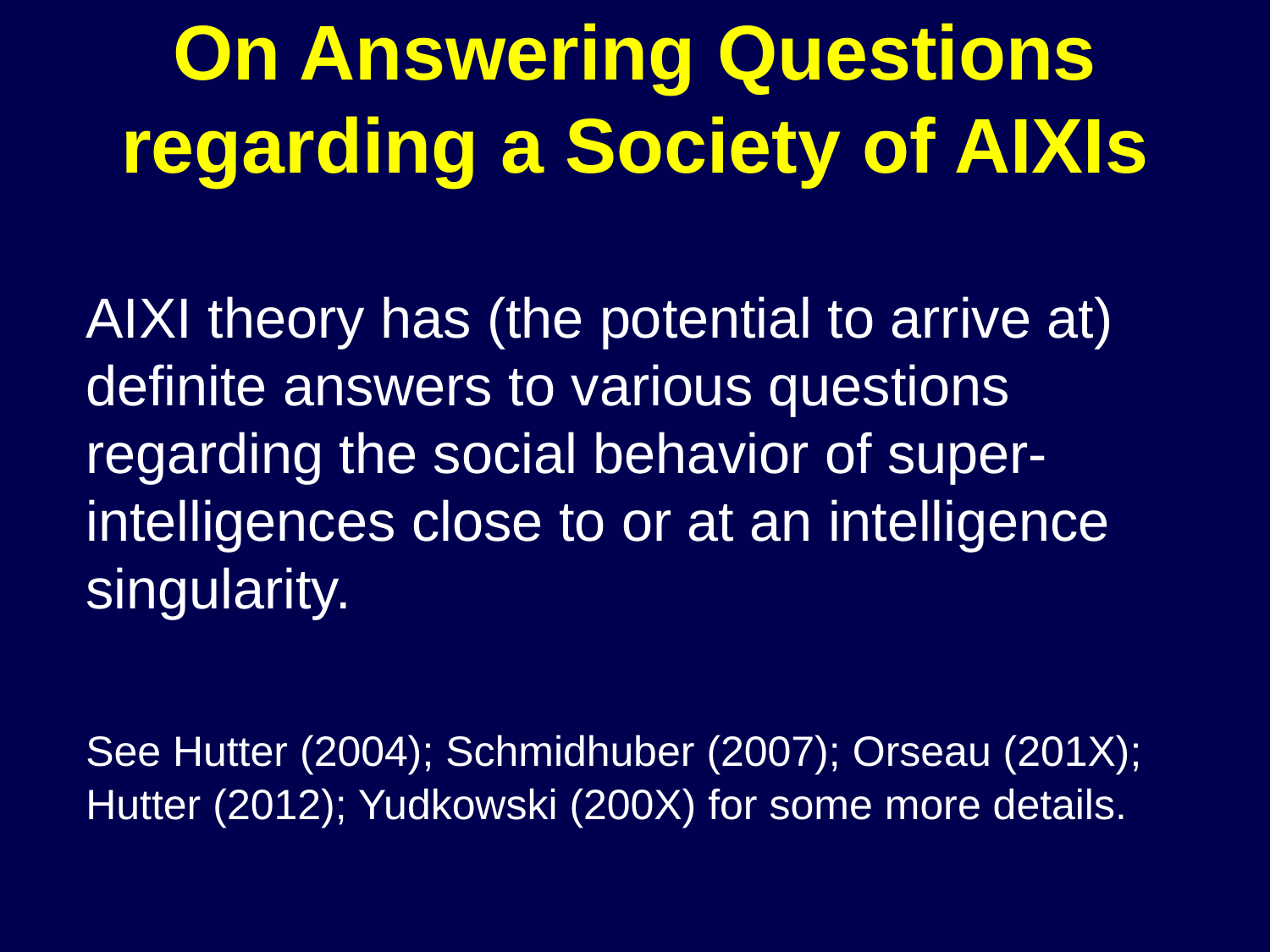

# On Answering Questions regarding a Society of AIXIs

	AIXI theory has (the potential to arrive at) definite answers to various questions regarding the social behavior of super-intelligences close to or at an intelligence singularity.

	See Hutter (2004); Schmidhuber (2007); Orseau (201X); Hutter (2012); Yudkowski (200X) for some more details.